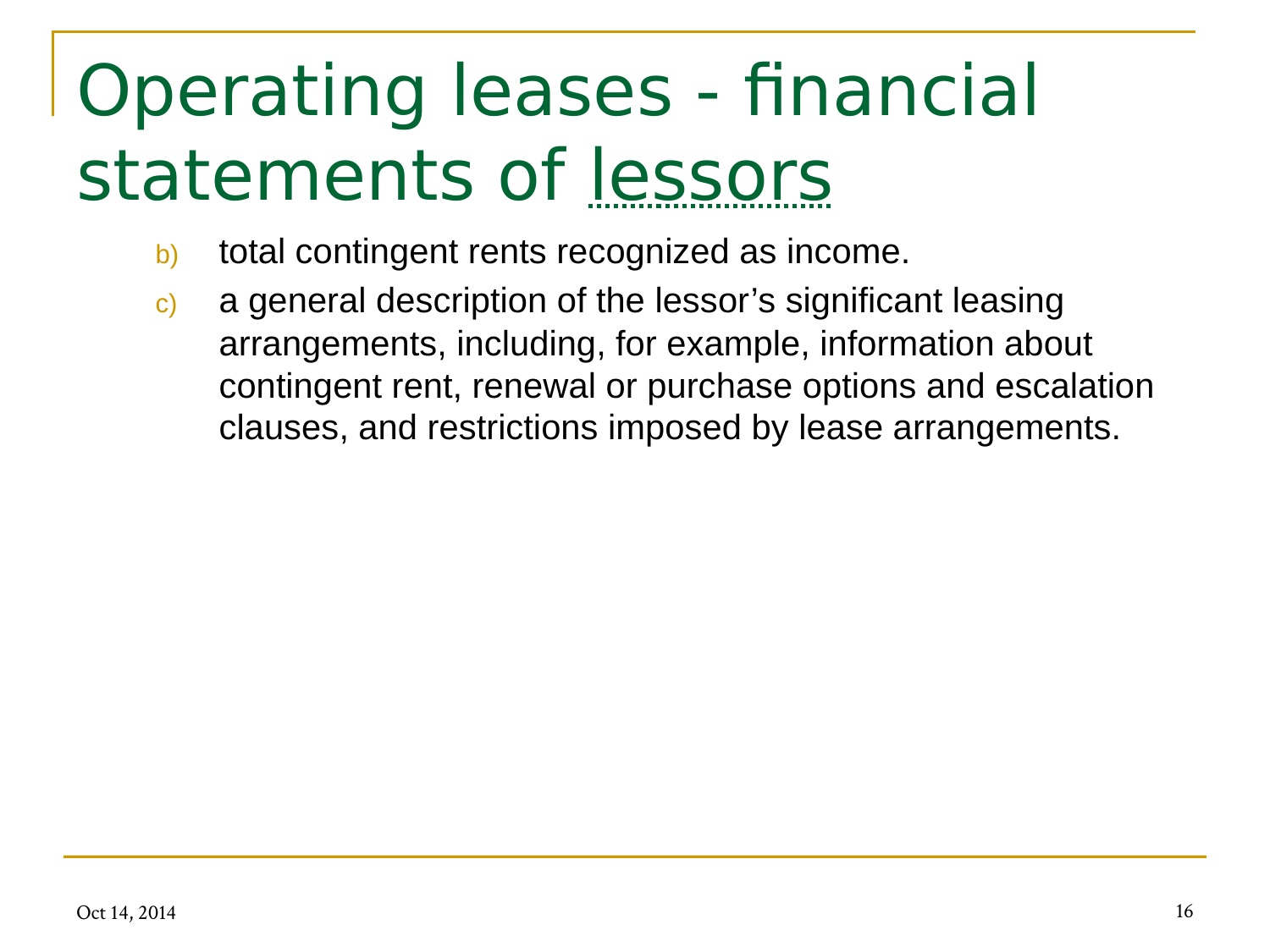

# Operating leases - financial statements of lessors
total contingent rents recognized as income.
a general description of the lessor’s significant leasing arrangements, including, for example, information about contingent rent, renewal or purchase options and escalation clauses, and restrictions imposed by lease arrangements.

Oct 14, 2014
16